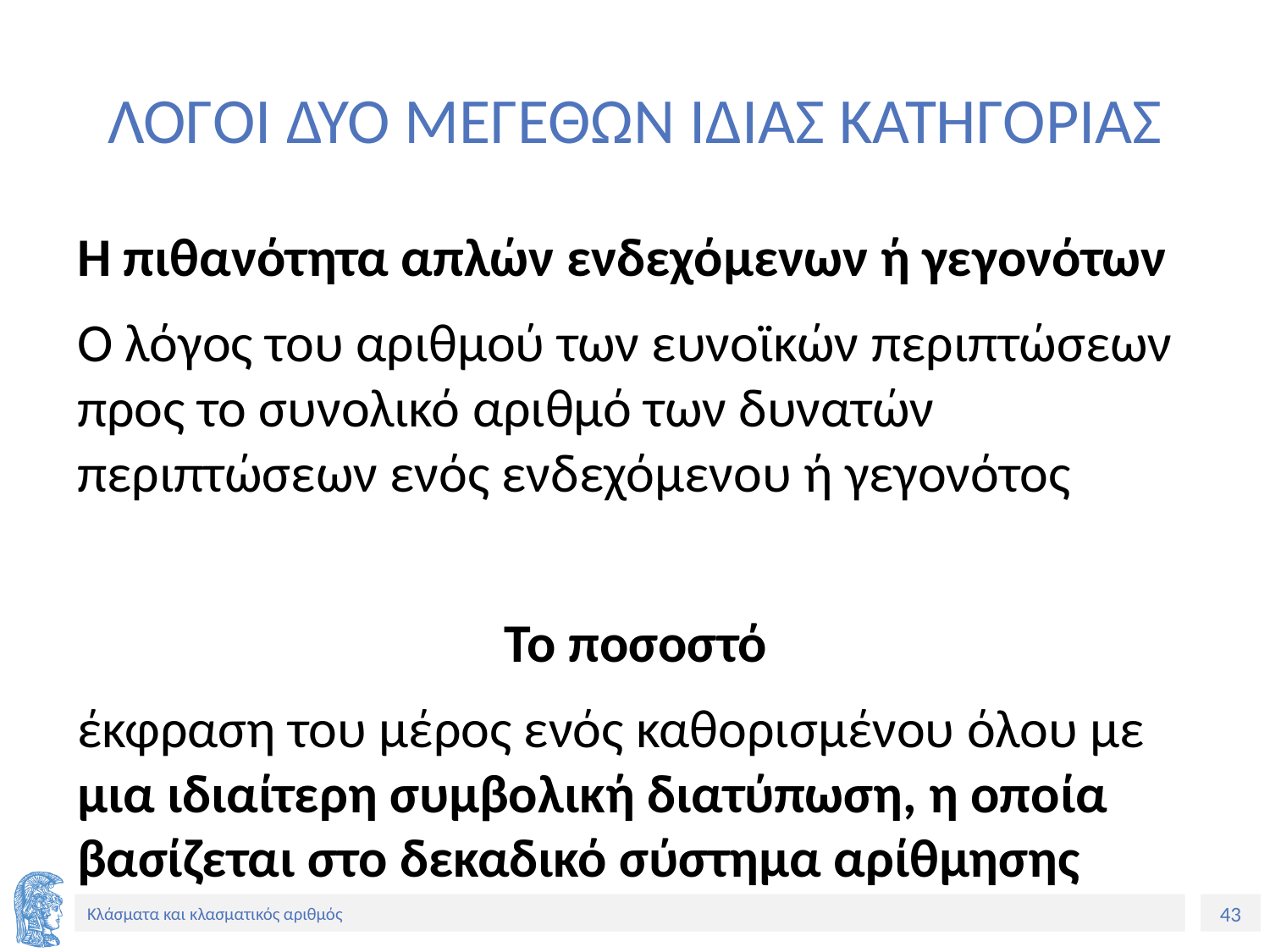

# ΛΟΓΟΙ ΔΥΟ ΜΕΓΕΘΩΝ ΙΔΙΑΣ ΚΑΤΗΓΟΡΙΑΣ
Η πιθανότητα απλών ενδεχόμενων ή γεγονότων
Ο λόγος του αριθμού των ευνοϊκών περιπτώσεων προς το συνολικό αριθμό των δυνατών περιπτώσεων ενός ενδεχόμενου ή γεγονότος

Το ποσοστό
έκφραση του μέρος ενός καθορισμένου όλου με μια ιδιαίτερη συμβολική διατύπωση, η οποία βασίζεται στο δεκαδικό σύστημα αρίθμησης